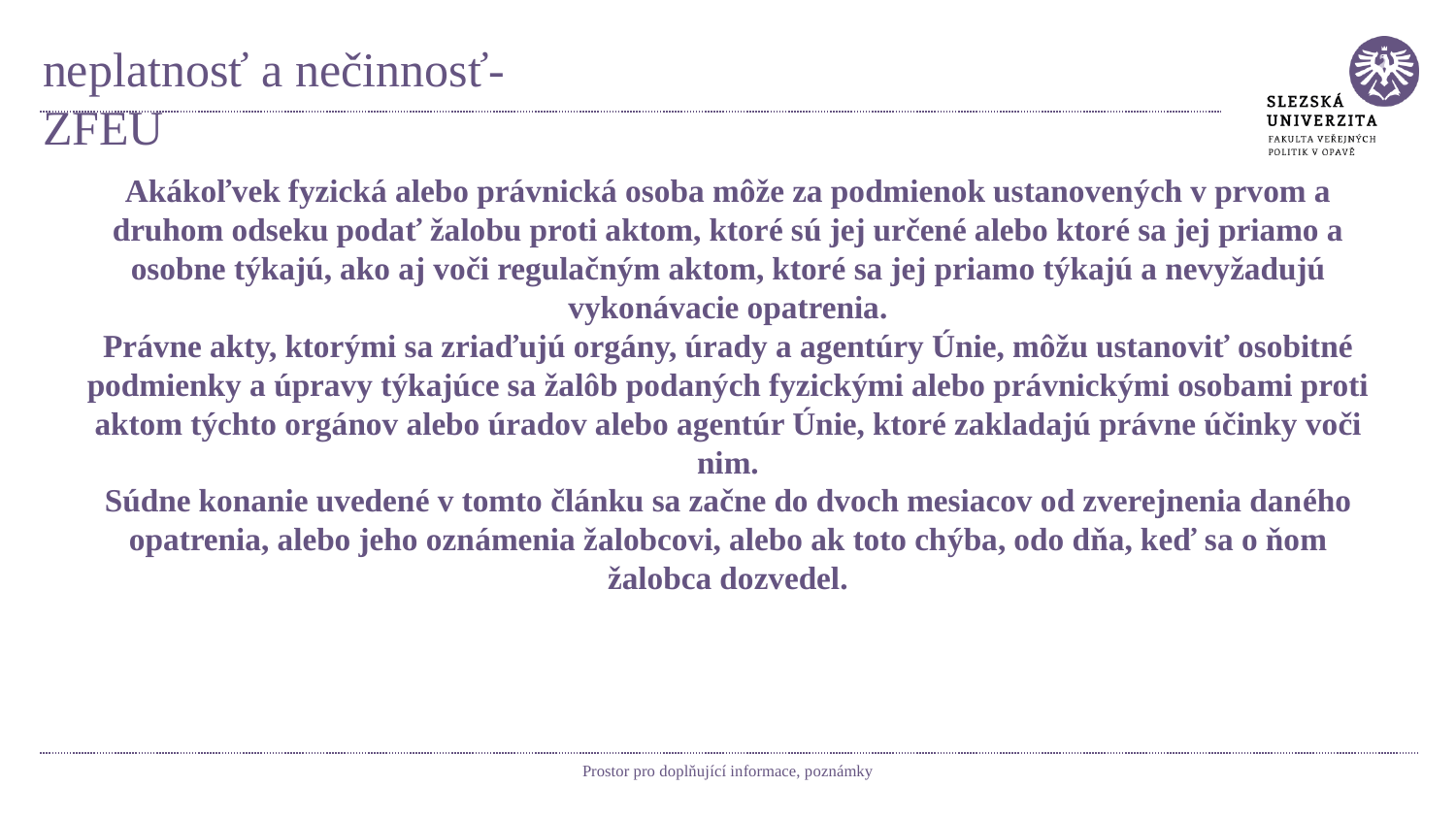

# neplatnosť a nečinnosť- ZFEU
Akákoľvek fyzická alebo právnická osoba môže za podmienok ustanovených v prvom a druhom odseku podať žalobu proti aktom, ktoré sú jej určené alebo ktoré sa jej priamo a osobne týkajú, ako aj voči regulačným aktom, ktoré sa jej priamo týkajú a nevyžadujú vykonávacie opatrenia.
Právne akty, ktorými sa zriaďujú orgány, úrady a agentúry Únie, môžu ustanoviť osobitné podmienky a úpravy týkajúce sa žalôb podaných fyzickými alebo právnickými osobami proti aktom týchto orgánov alebo úradov alebo agentúr Únie, ktoré zakladajú právne účinky voči nim.
Súdne konanie uvedené v tomto článku sa začne do dvoch mesiacov od zverejnenia daného opatrenia, alebo jeho oznámenia žalobcovi, alebo ak toto chýba, odo dňa, keď sa o ňom žalobca dozvedel.

Prostor pro doplňující informace, poznámky